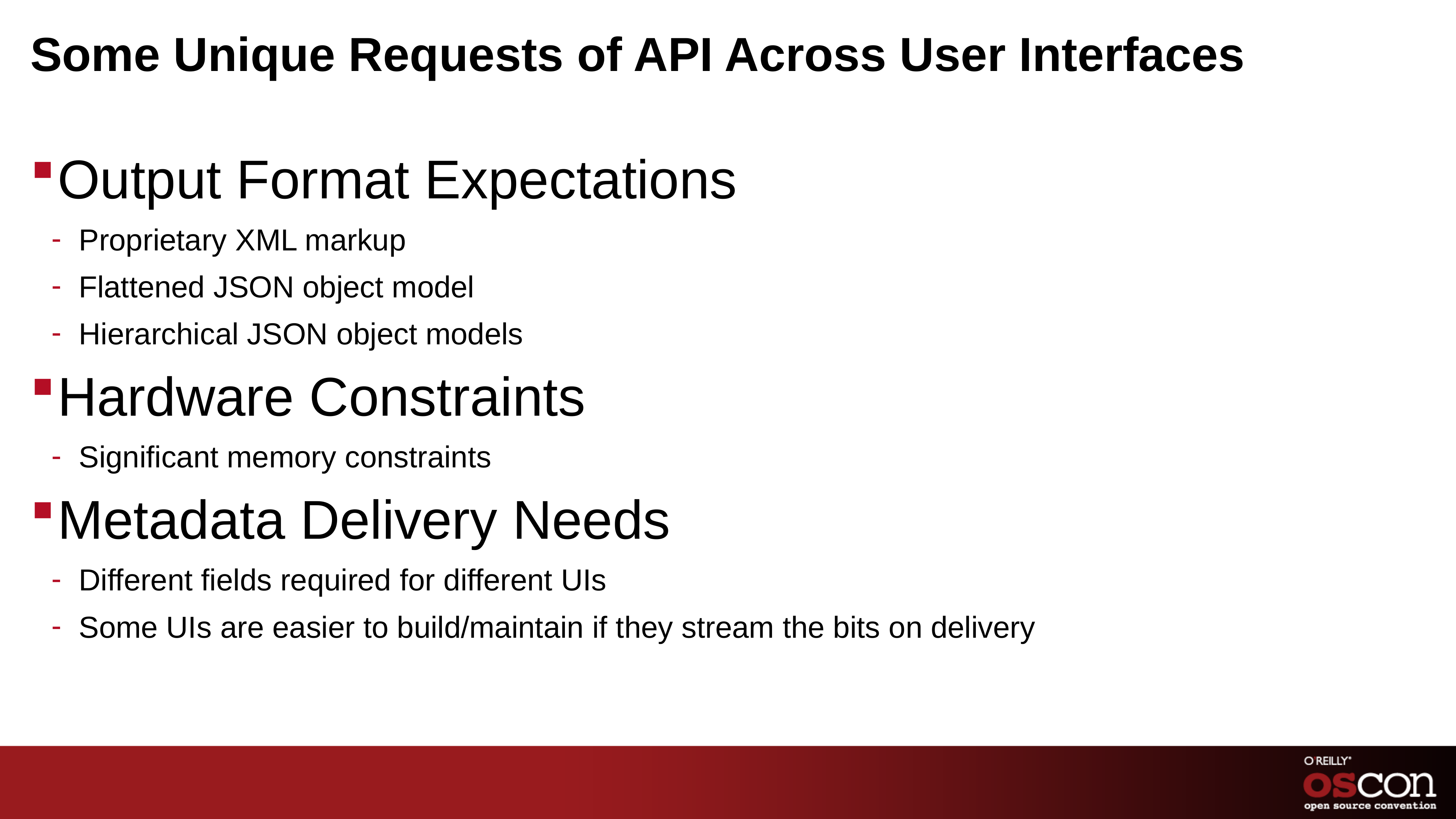

# Some Unique Requests of API Across User Interfaces

Output Format Expectations
Proprietary XML markup
Flattened JSON object model
Hierarchical JSON object models
Hardware Constraints
Significant memory constraints
Metadata Delivery Needs
Different fields required for different UIs
Some UIs are easier to build/maintain if they stream the bits on delivery